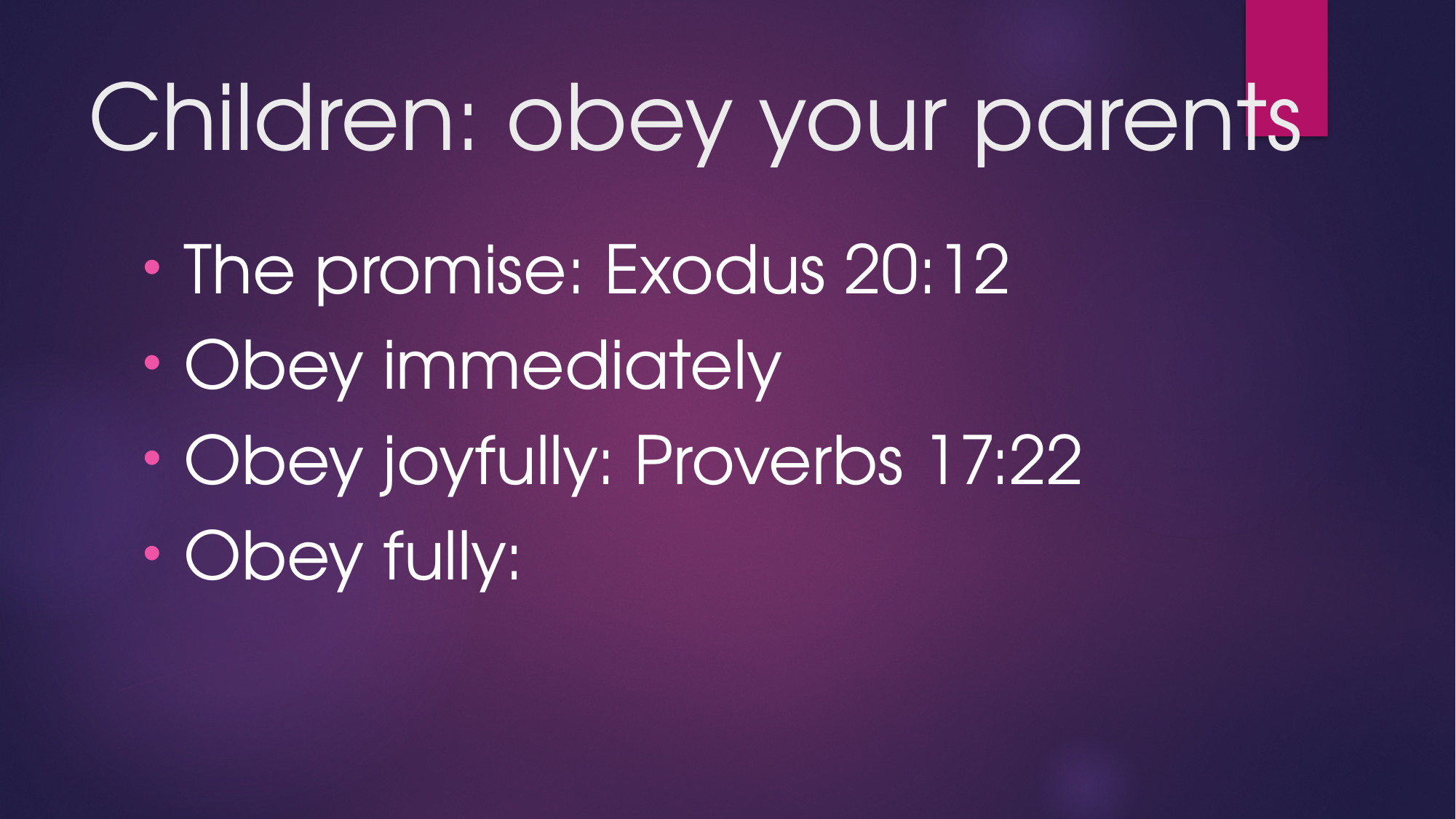

# Children: obey your parents
The promise: Exodus 20:12
Obey immediately
Obey joyfully: Proverbs 17:22
Obey fully: